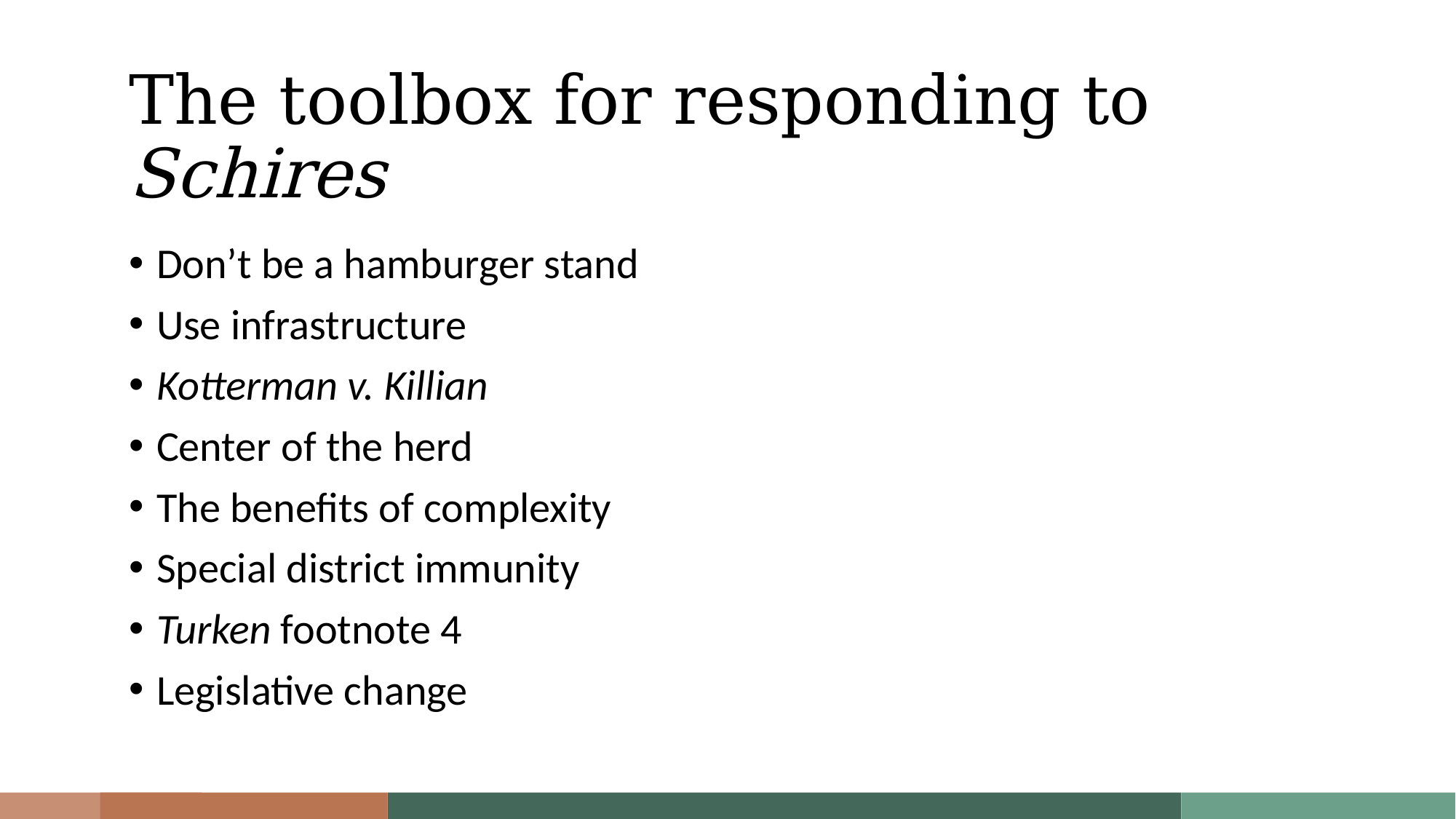

The toolbox for responding to Schires
Don’t be a hamburger stand
Use infrastructure
Kotterman v. Killian
Center of the herd
The benefits of complexity
Special district immunity
Turken footnote 4
Legislative change